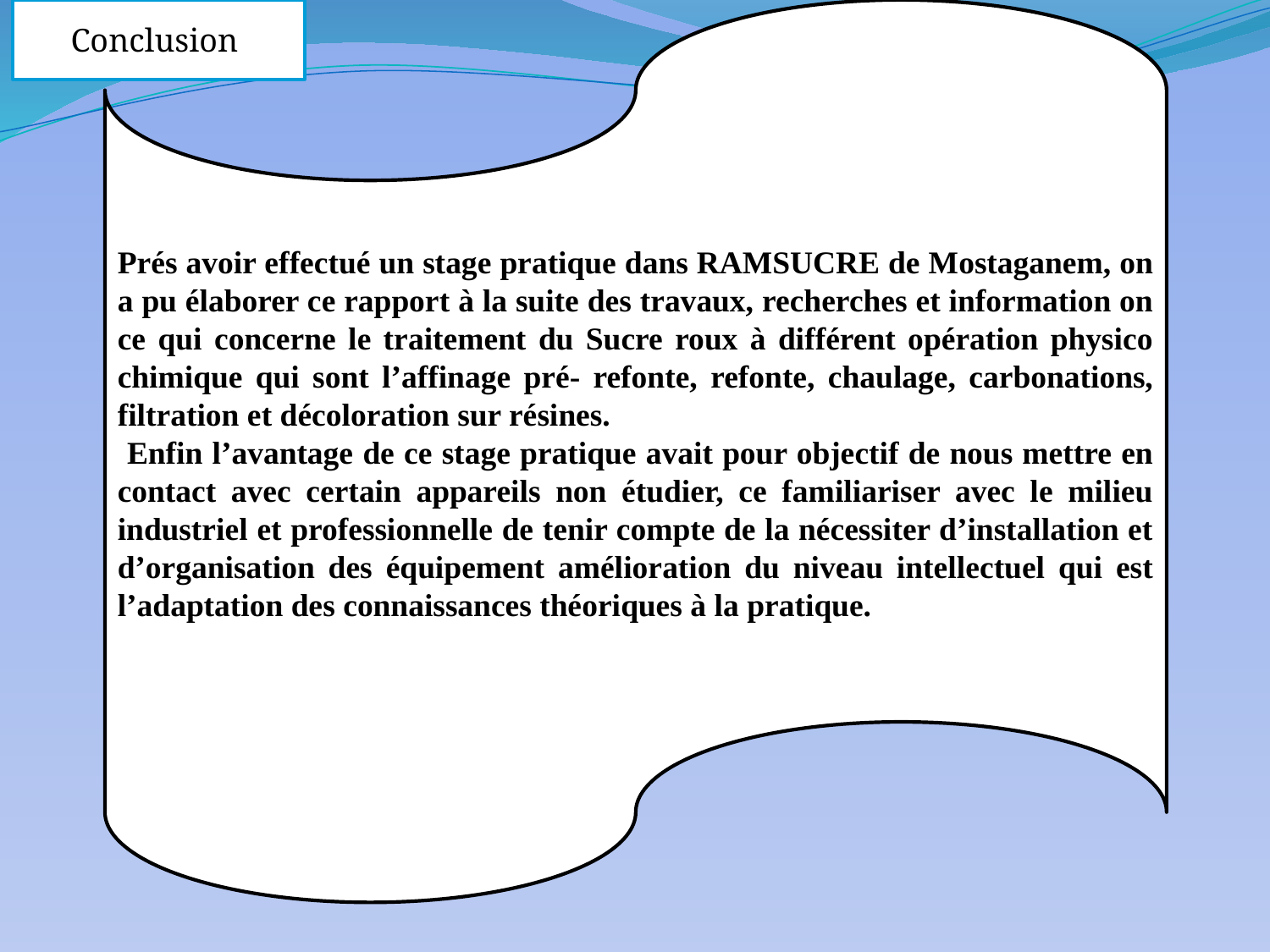

Prés avoir effectué un stage pratique dans RAMSUCRE de Mostaganem, on a pu élaborer ce rapport à la suite des travaux, recherches et information on ce qui concerne le traitement du Sucre roux à différent opération physico chimique qui sont l’affinage pré- refonte, refonte, chaulage, carbonations, filtration et décoloration sur résines.
 Enfin l’avantage de ce stage pratique avait pour objectif de nous mettre en contact avec certain appareils non étudier, ce familiariser avec le milieu industriel et professionnelle de tenir compte de la nécessiter d’installation et d’organisation des équipement amélioration du niveau intellectuel qui est l’adaptation des connaissances théoriques à la pratique.

Conclusion